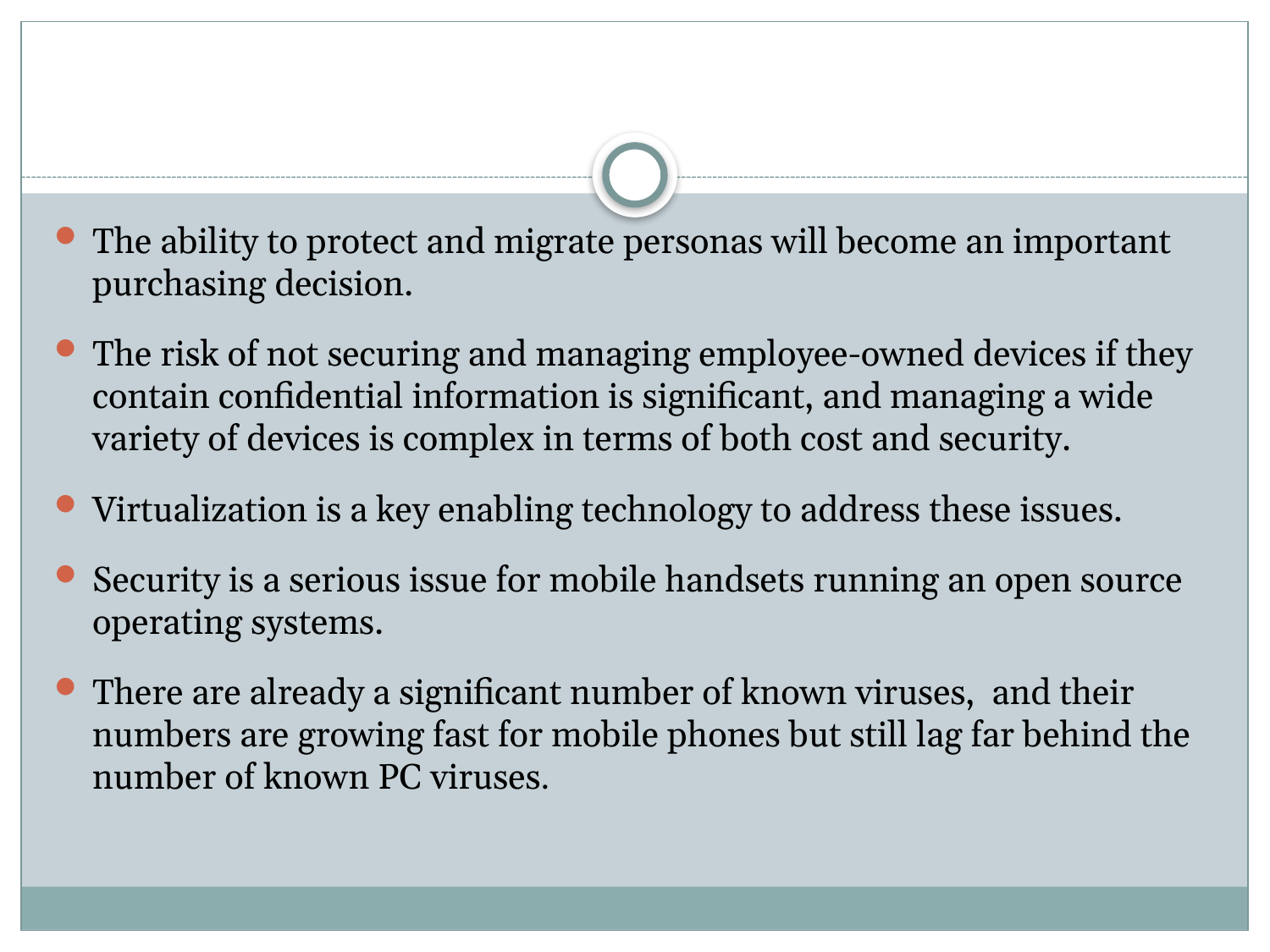

The ability to protect and migrate personas will become an important purchasing decision.
The risk of not securing and managing employee-owned devices if they contain confidential information is significant, and managing a wide variety of devices is complex in terms of both cost and security.
Virtualization is a key enabling technology to address these issues.
Security is a serious issue for mobile handsets running an open source operating systems.
There are already a significant number of known viruses,  and their numbers are growing fast for mobile phones but still lag far behind the number of known PC viruses.